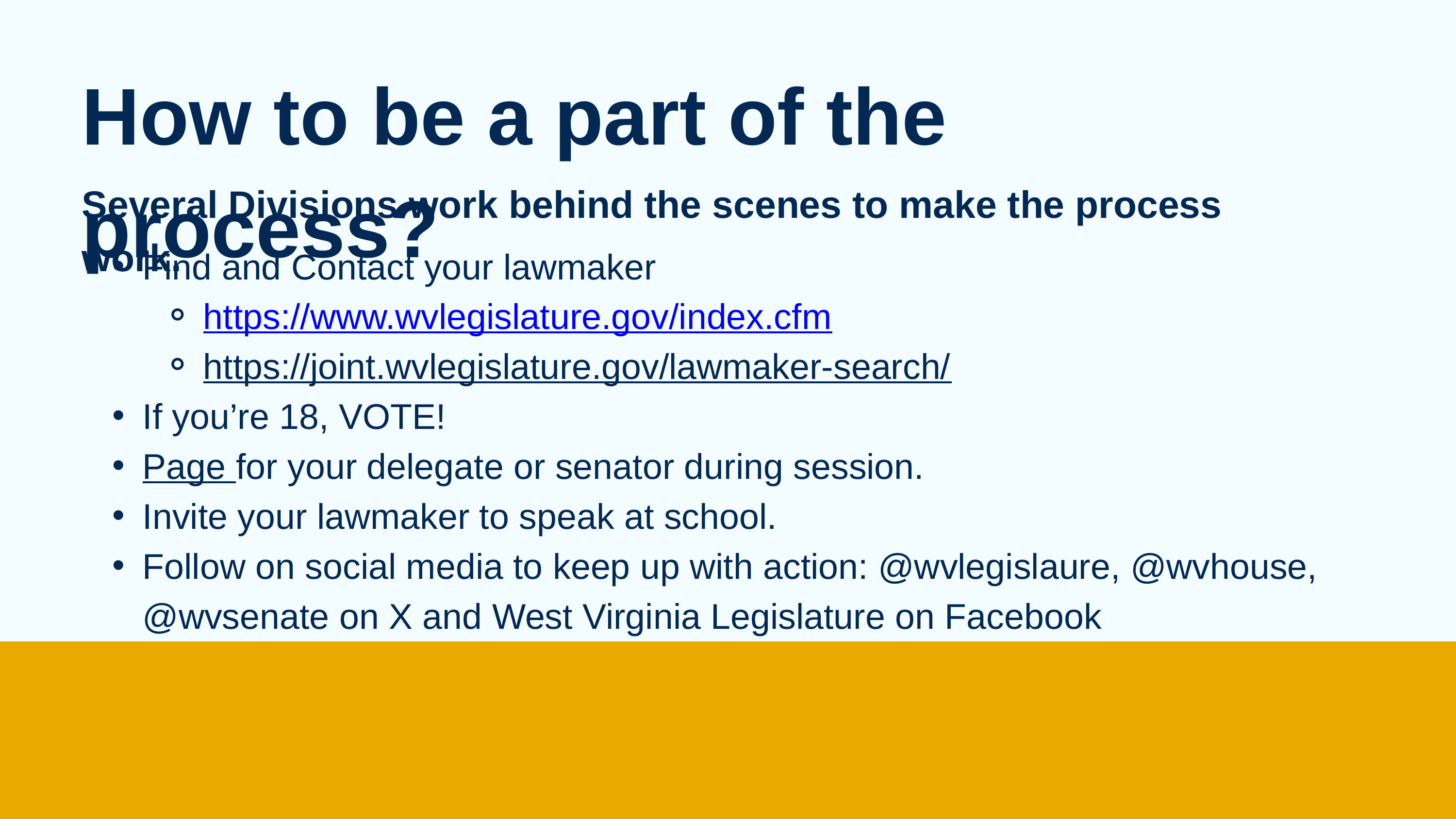

How to be a part of the process?
Several Divisions work behind the scenes to make the process work.
Find and Contact your lawmaker
https://www.wvlegislature.gov/index.cfm
https://joint.wvlegislature.gov/lawmaker-search/
If you’re 18, VOTE!
Page for your delegate or senator during session.
Invite your lawmaker to speak at school.
Follow on social media to keep up with action: @wvlegislaure, @wvhouse, @wvsenate on X and West Virginia Legislature on Facebook